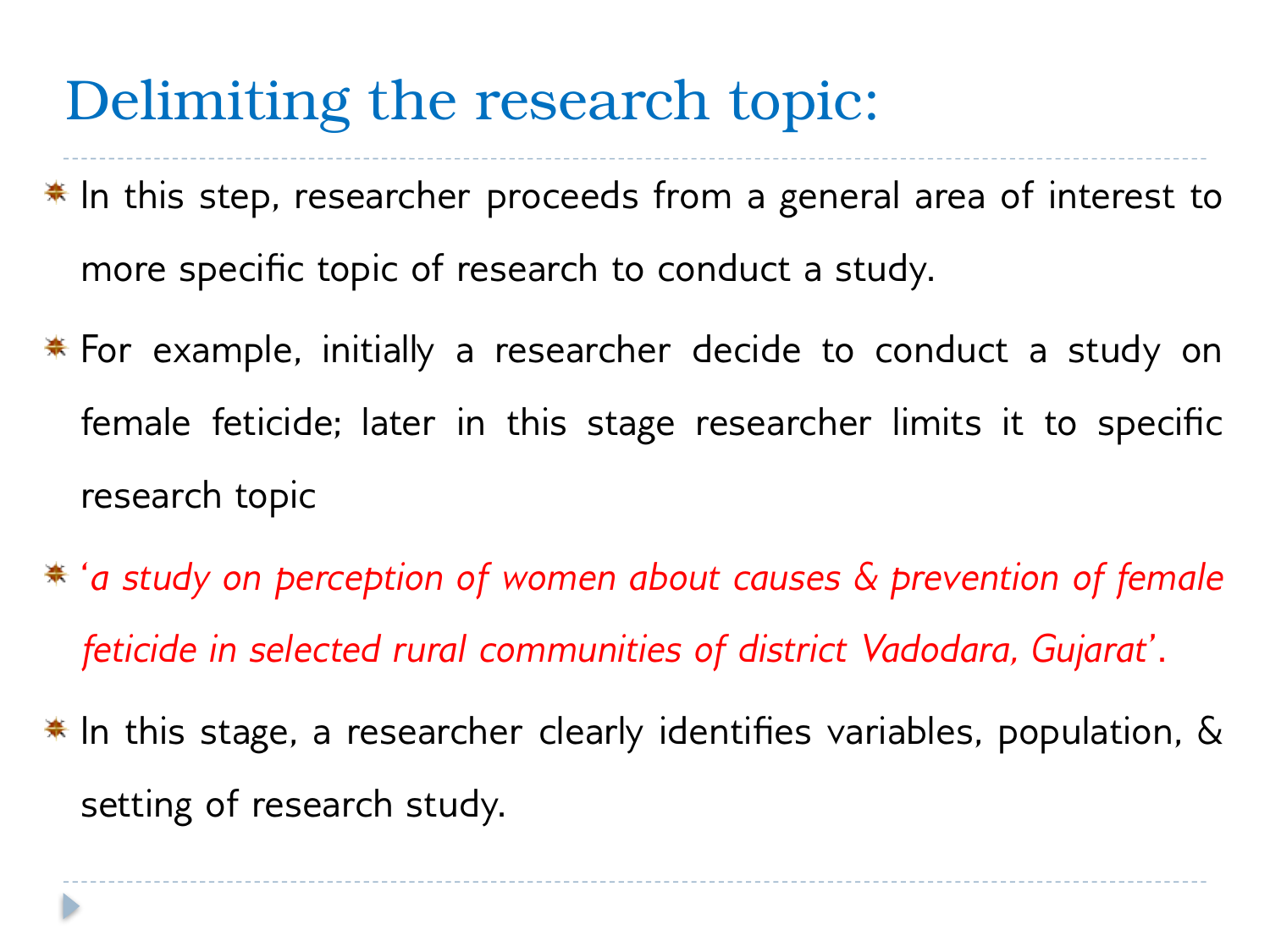

# Delimiting the research topic:
In this step, researcher proceeds from a general area of interest to more specific topic of research to conduct a study.
For example, initially a researcher decide to conduct a study on female feticide; later in this stage researcher limits it to specific research topic
‘a study on perception of women about causes & prevention of female feticide in selected rural communities of district Vadodara, Gujarat’.
In this stage, a researcher clearly identifies variables, population, & setting of research study.